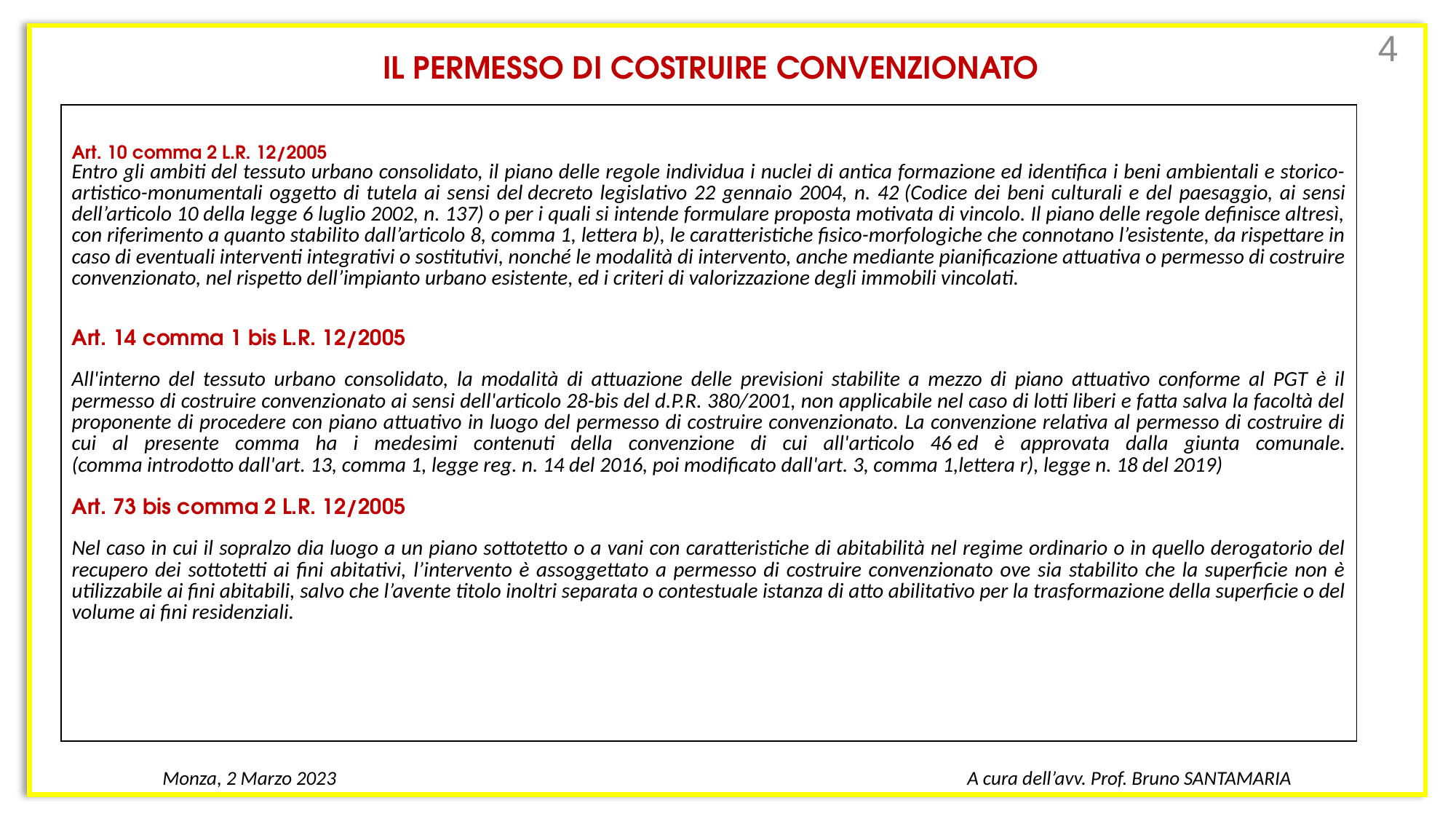

IL PERMESSO DI COSTRUIRE CONVENZIONATO
4
| Art. 10 comma 2 L.R. 12/2005 Entro gli ambiti del tessuto urbano consolidato, il piano delle regole individua i nuclei di antica formazione ed identifica i beni ambientali e storico-artistico-monumentali oggetto di tutela ai sensi del decreto legislativo 22 gennaio 2004, n. 42 (Codice dei beni culturali e del paesaggio, ai sensi dell’articolo 10 della legge 6 luglio 2002, n. 137) o per i quali si intende formulare proposta motivata di vincolo. Il piano delle regole definisce altresì, con riferimento a quanto stabilito dall’articolo 8, comma 1, lettera b), le caratteristiche fisico-morfologiche che connotano l’esistente, da rispettare in caso di eventuali interventi integrativi o sostitutivi, nonché le modalità di intervento, anche mediante pianificazione attuativa o permesso di costruire convenzionato, nel rispetto dell’impianto urbano esistente, ed i criteri di valorizzazione degli immobili vincolati. Art. 14 comma 1 bis L.R. 12/2005 All'interno del tessuto urbano consolidato, la modalità di attuazione delle previsioni stabilite a mezzo di piano attuativo conforme al PGT è il permesso di costruire convenzionato ai sensi dell'articolo 28-bis del d.P.R. 380/2001, non applicabile nel caso di lotti liberi e fatta salva la facoltà del proponente di procedere con piano attuativo in luogo del permesso di costruire convenzionato. La convenzione relativa al permesso di costruire di cui al presente comma ha i medesimi contenuti della convenzione di cui all'articolo 46 ed è approvata dalla giunta comunale. (comma introdotto dall'art. 13, comma 1, legge reg. n. 14 del 2016, poi modificato dall'art. 3, comma 1,lettera r), legge n. 18 del 2019) Art. 73 bis comma 2 L.R. 12/2005 Nel caso in cui il sopralzo dia luogo a un piano sottotetto o a vani con caratteristiche di abitabilità nel regime ordinario o in quello derogatorio del recupero dei sottotetti ai fini abitativi, l’intervento è assoggettato a permesso di costruire convenzionato ove sia stabilito che la superficie non è utilizzabile ai fini abitabili, salvo che l’avente titolo inoltri separata o contestuale istanza di atto abilitativo per la trasformazione della superficie o del volume ai fini residenziali. |
| --- |
Monza, 2 Marzo 2023
A cura dell’avv. Prof. Bruno SANTAMARIA